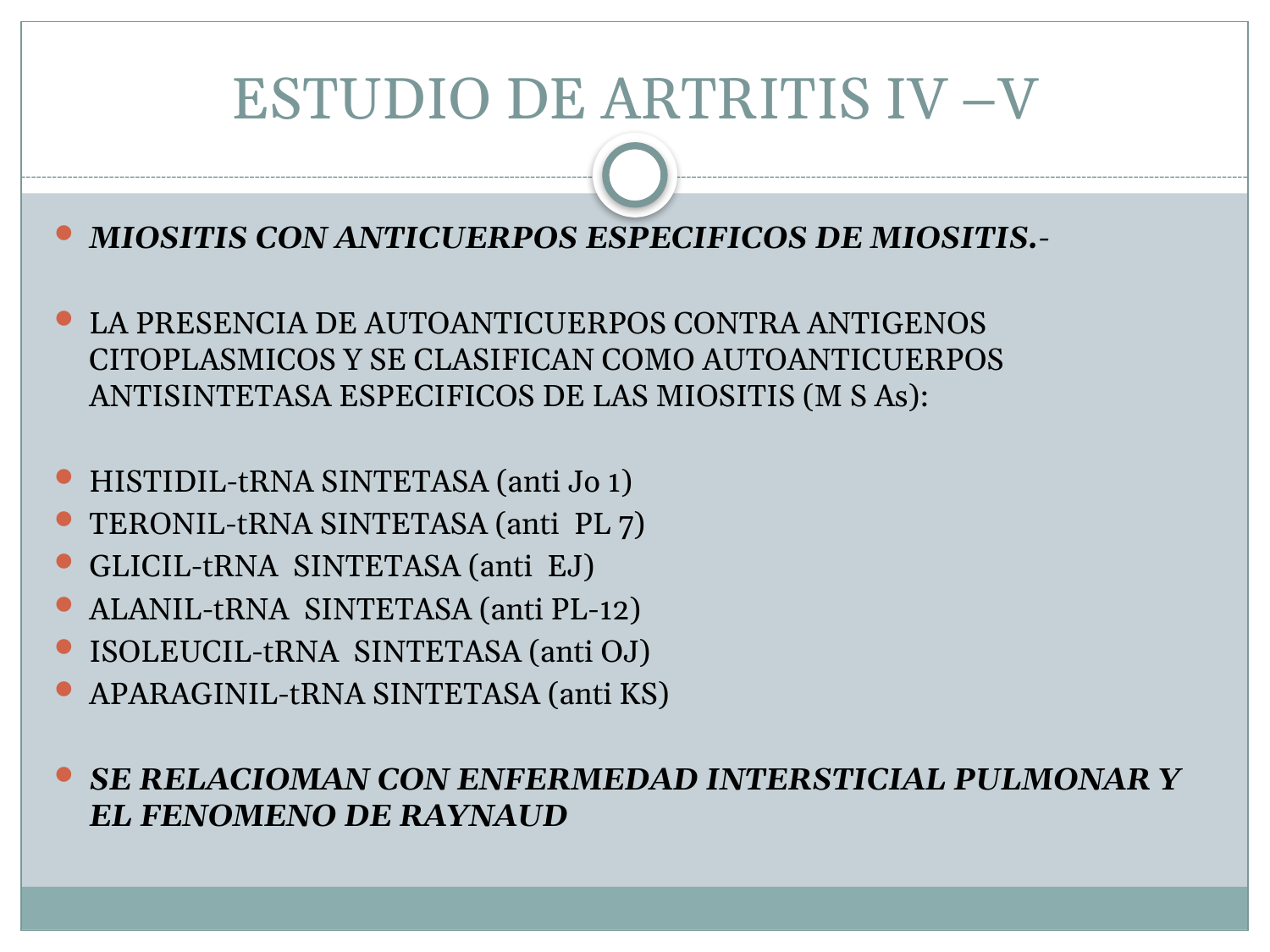

# ESTUDIO DE ARTRITIS IV –V
MIOSITIS CON ANTICUERPOS ESPECIFICOS DE MIOSITIS.-

LA PRESENCIA DE AUTOANTICUERPOS CONTRA ANTIGENOS CITOPLASMICOS Y SE CLASIFICAN COMO AUTOANTICUERPOS ANTISINTETASA ESPECIFICOS DE LAS MIOSITIS (M S As):

HISTIDIL-tRNA SINTETASA (anti Jo 1)
TERONIL-tRNA SINTETASA (anti  PL 7)
GLICIL-tRNA  SINTETASA (anti  EJ)
ALANIL-tRNA  SINTETASA (anti PL-12)
ISOLEUCIL-tRNA  SINTETASA (anti OJ)
APARAGINIL-tRNA SINTETASA (anti KS)

SE RELACIOMAN CON ENFERMEDAD INTERSTICIAL PULMONAR Y EL FENOMENO DE RAYNAUD